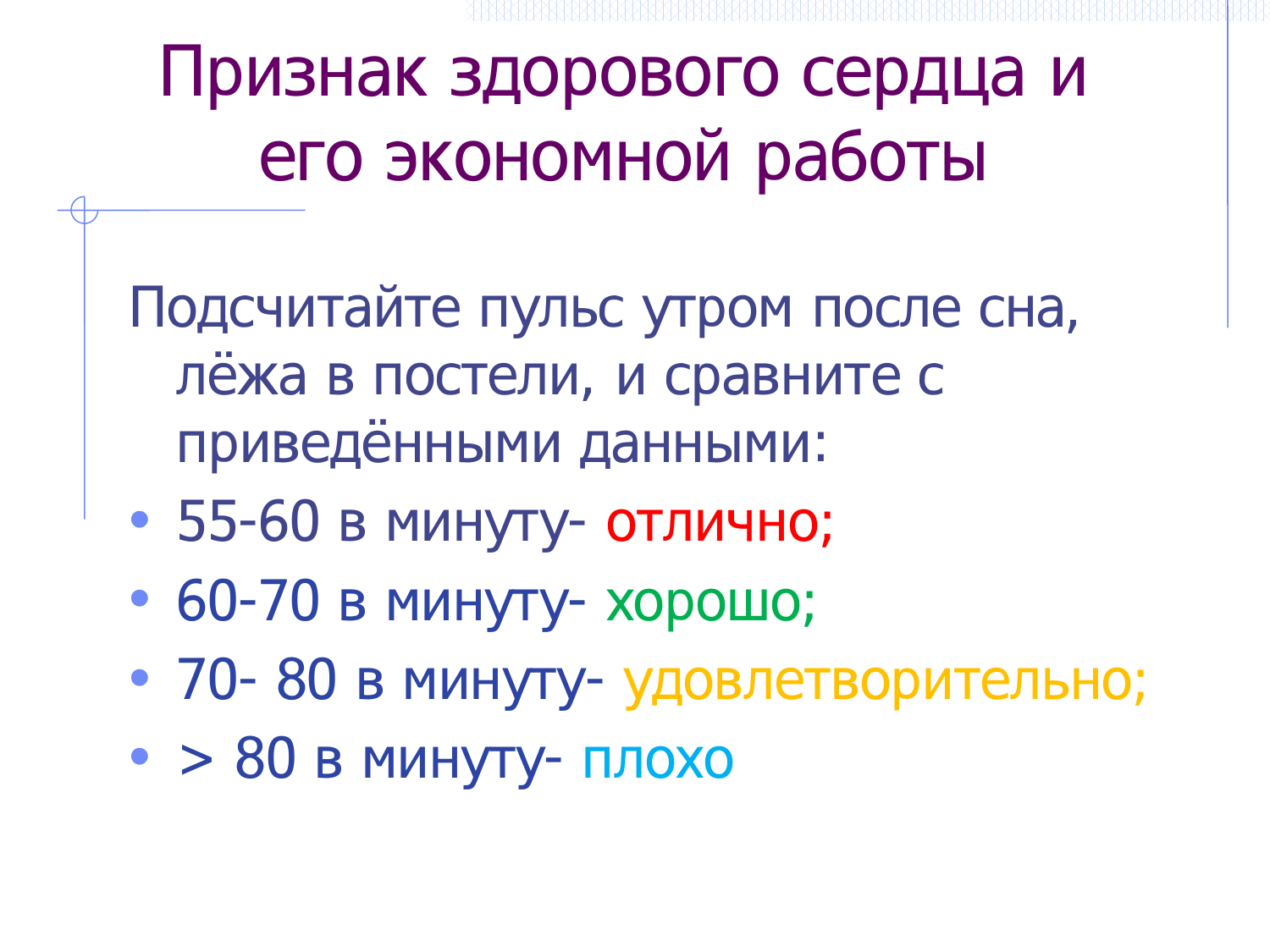

# Признак здорового сердца и его экономной работы
Подсчитайте пульс утром после сна, лёжа в постели, и сравните с приведёнными данными:
55-60 в минуту- отлично;
60-70 в минуту- хорошо;
70- 80 в минуту- удовлетворительно;
> 80 в минуту- плохо